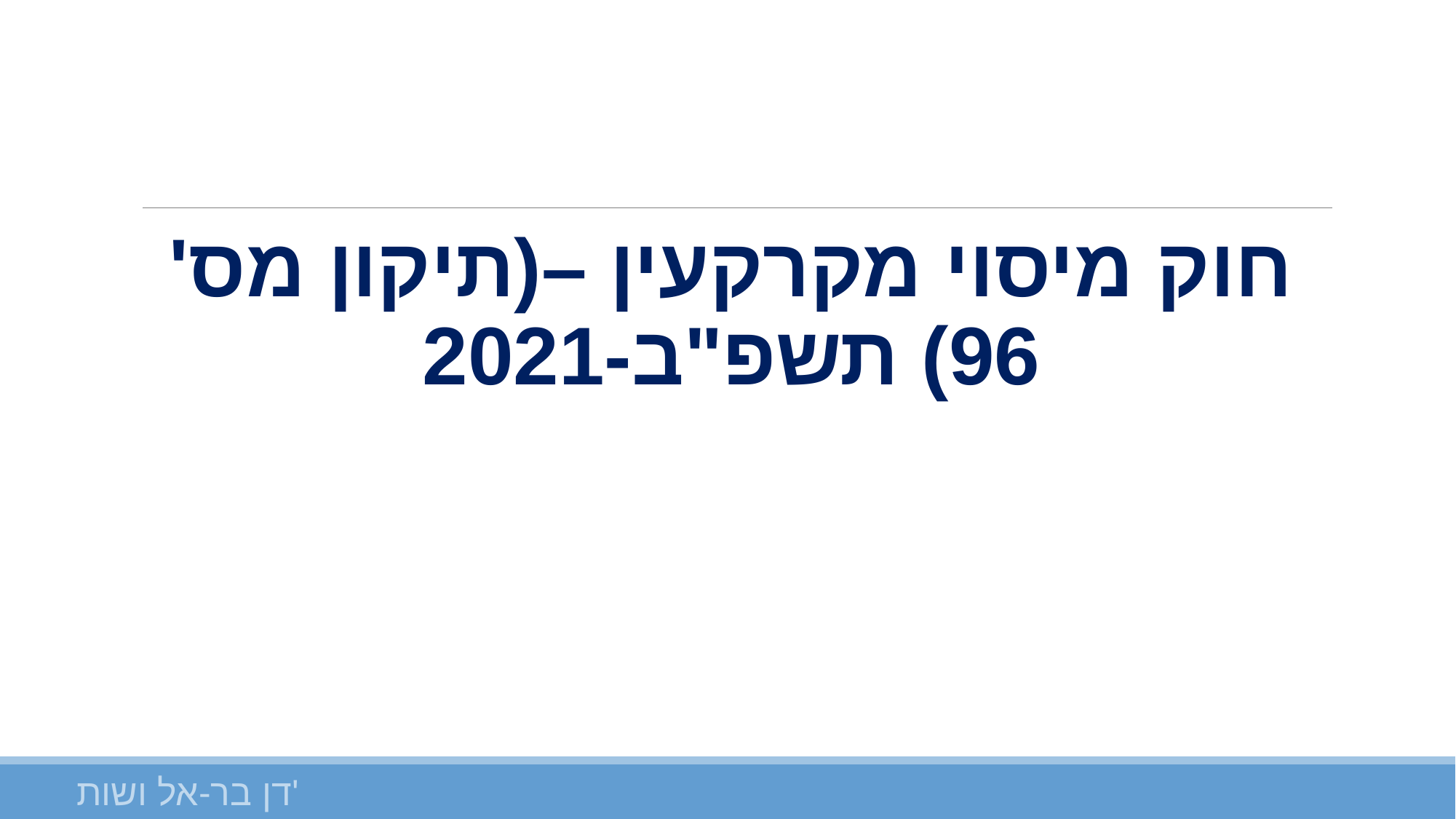

#
חוק מיסוי מקרקעין –(תיקון מס' 96) תשפ"ב-2021
דן בר-אל ושות'